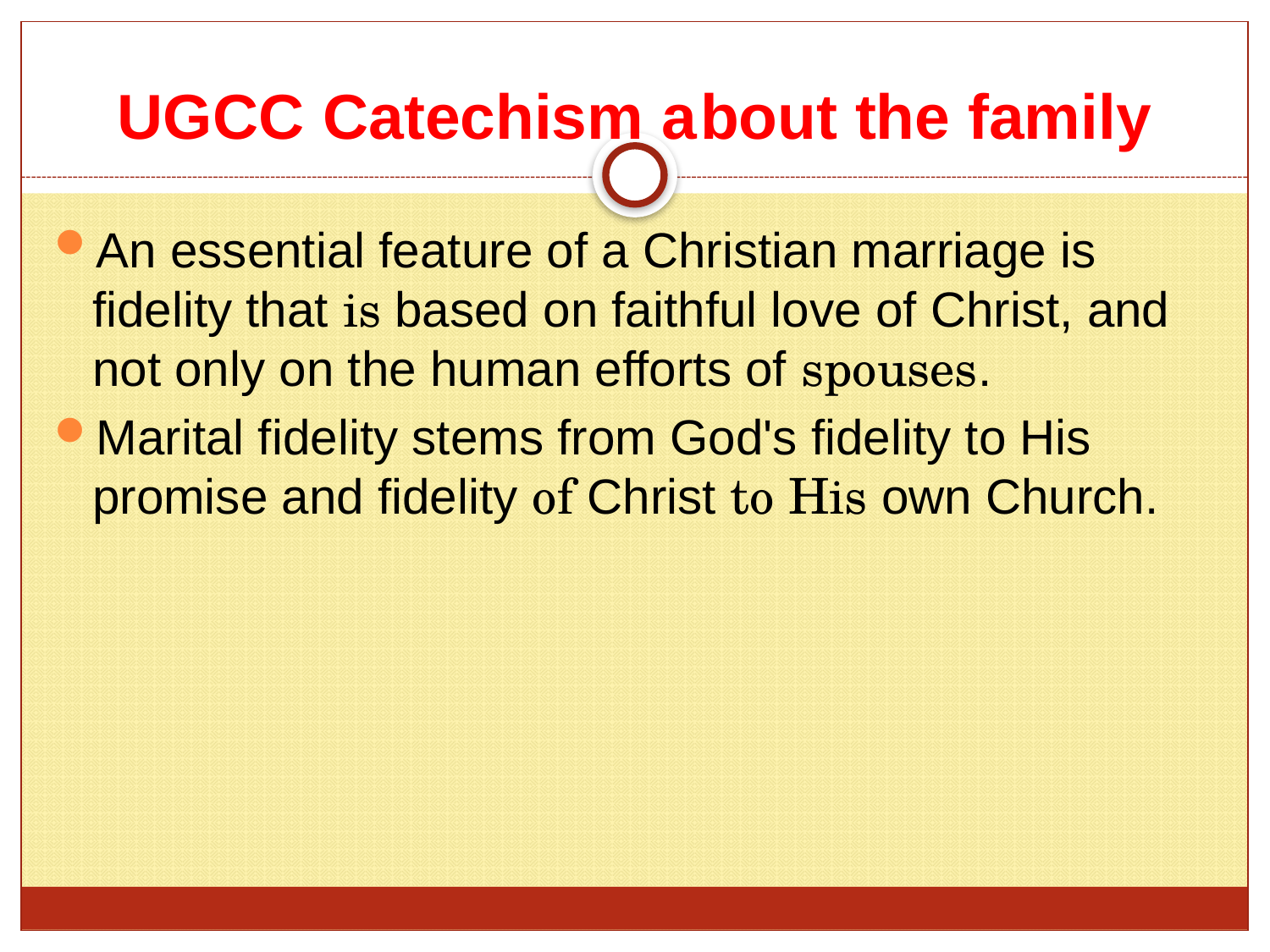

# UGCC Catechism about the family
An essential feature of a Christian marriage is fidelity that is based on faithful love of Christ, and not only on the human efforts of spouses.
Marital fidelity stems from God's fidelity to His promise and fidelity of Christ to His own Church.